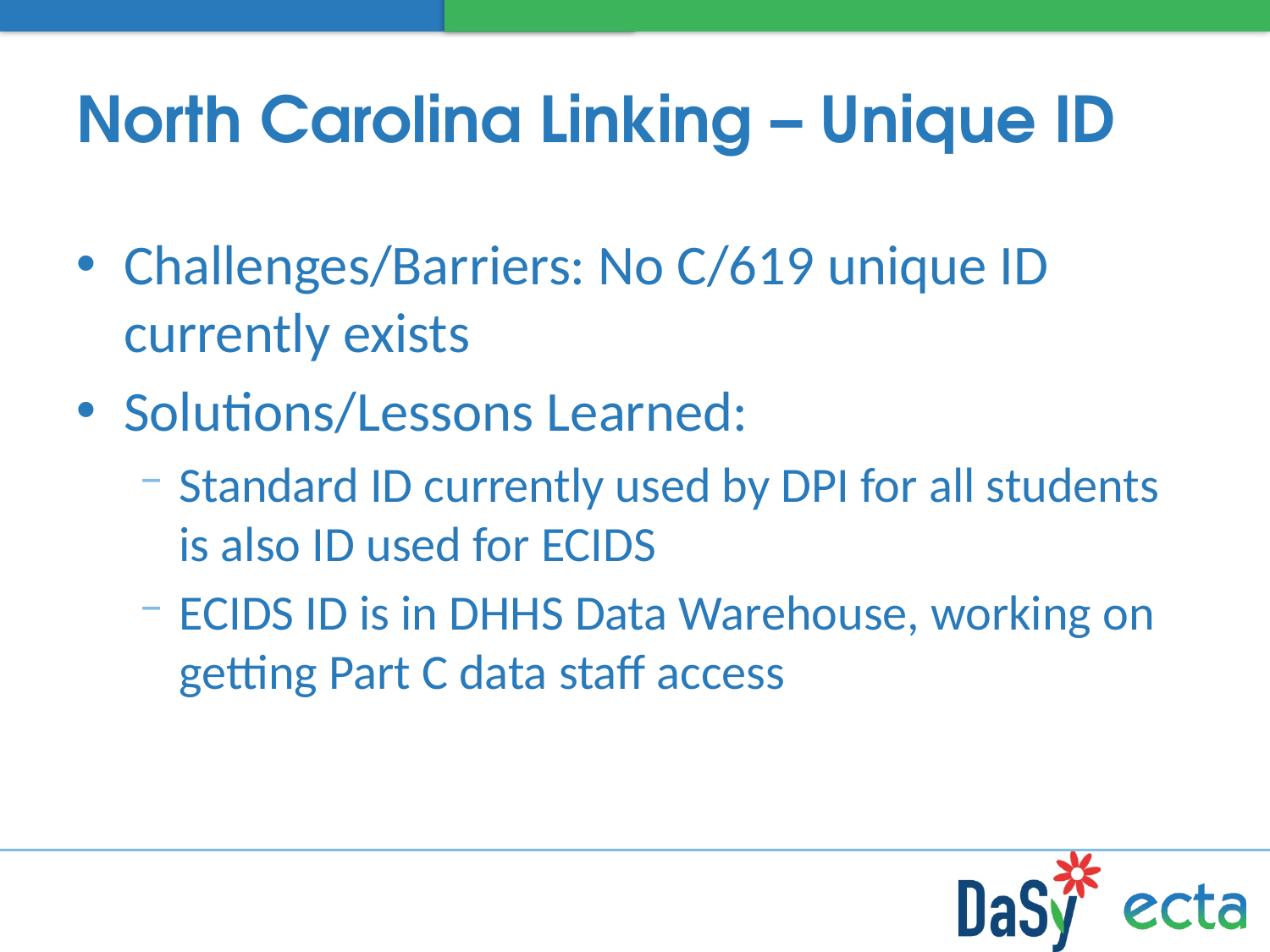

# North Carolina Linking – Unique ID
Challenges/Barriers: No C/619 unique ID currently exists
Solutions/Lessons Learned:
Standard ID currently used by DPI for all students is also ID used for ECIDS
ECIDS ID is in DHHS Data Warehouse, working on getting Part C data staff access